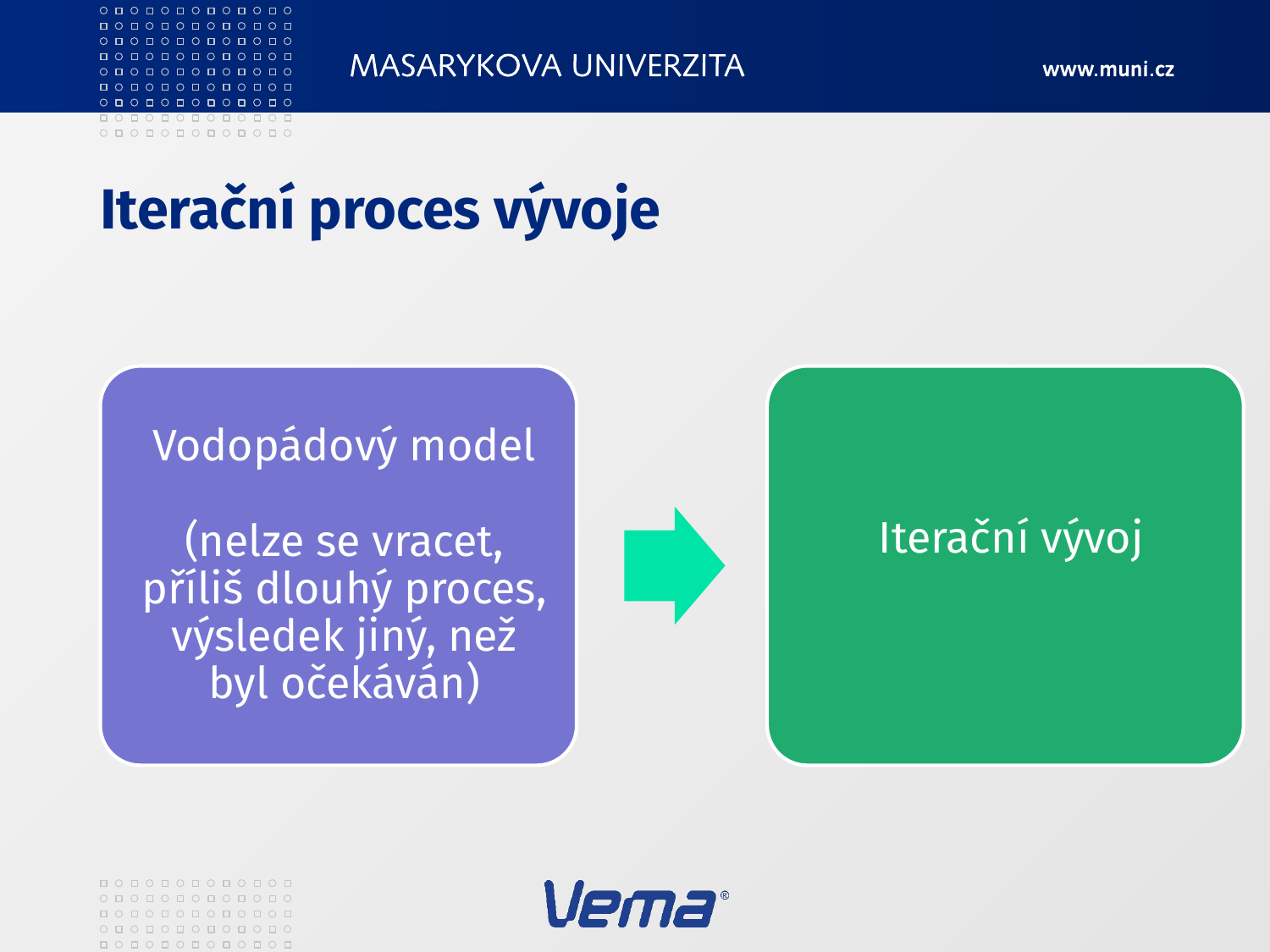

# Iterační proces vývoje
Vodopádový model
(nelze se vracet,
příliš dlouhý proces,
výsledek jiný, než byl očekáván)

Iterační vývoj